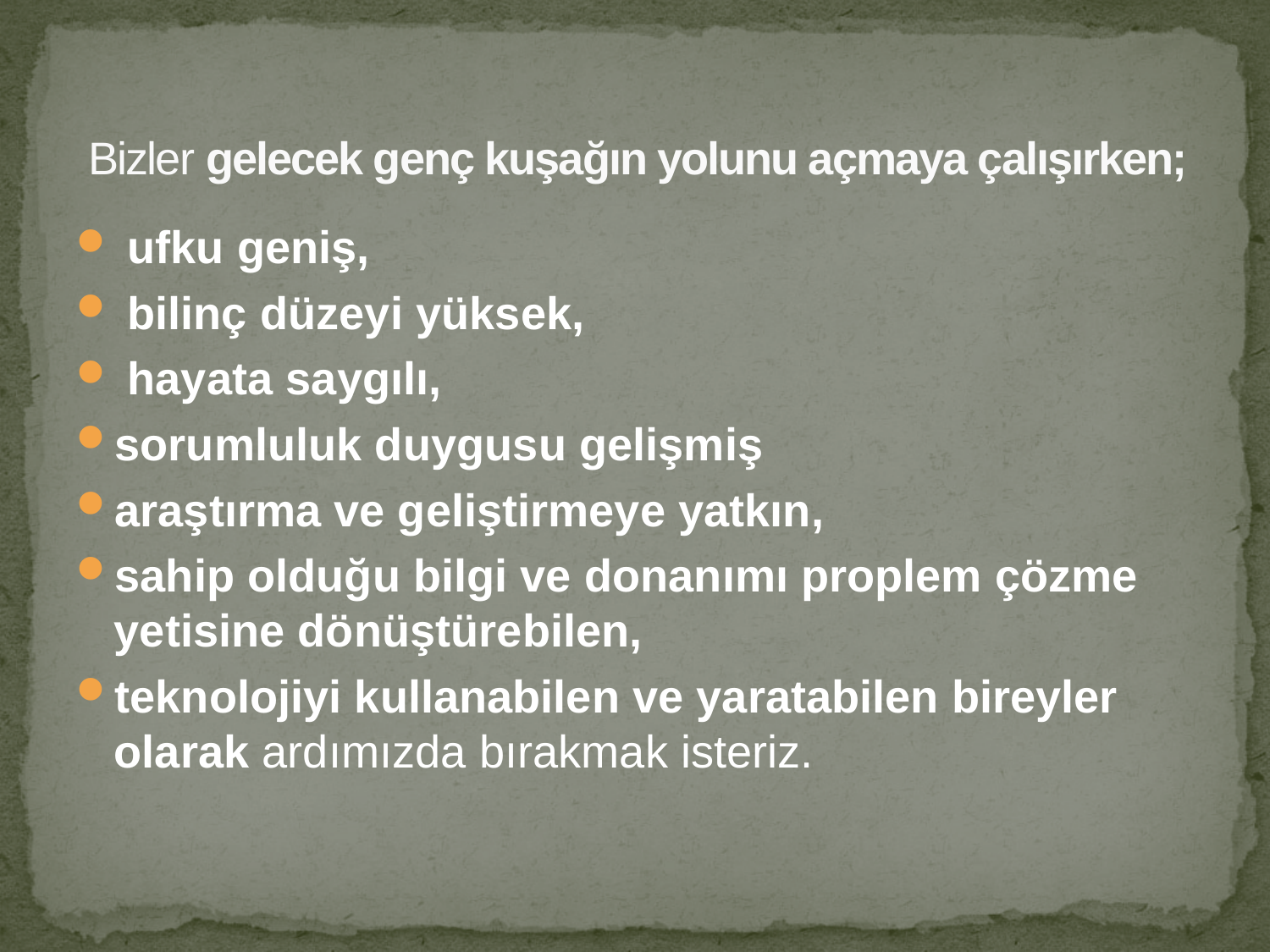

# Bizler gelecek genç kuşağın yolunu açmaya çalışırken;
 ufku geniş,
 bilinç düzeyi yüksek,
 hayata saygılı,
sorumluluk duygusu gelişmiş
araştırma ve geliştirmeye yatkın,
sahip olduğu bilgi ve donanımı proplem çözme yetisine dönüştürebilen,
teknolojiyi kullanabilen ve yaratabilen bireyler olarak ardımızda bırakmak isteriz.